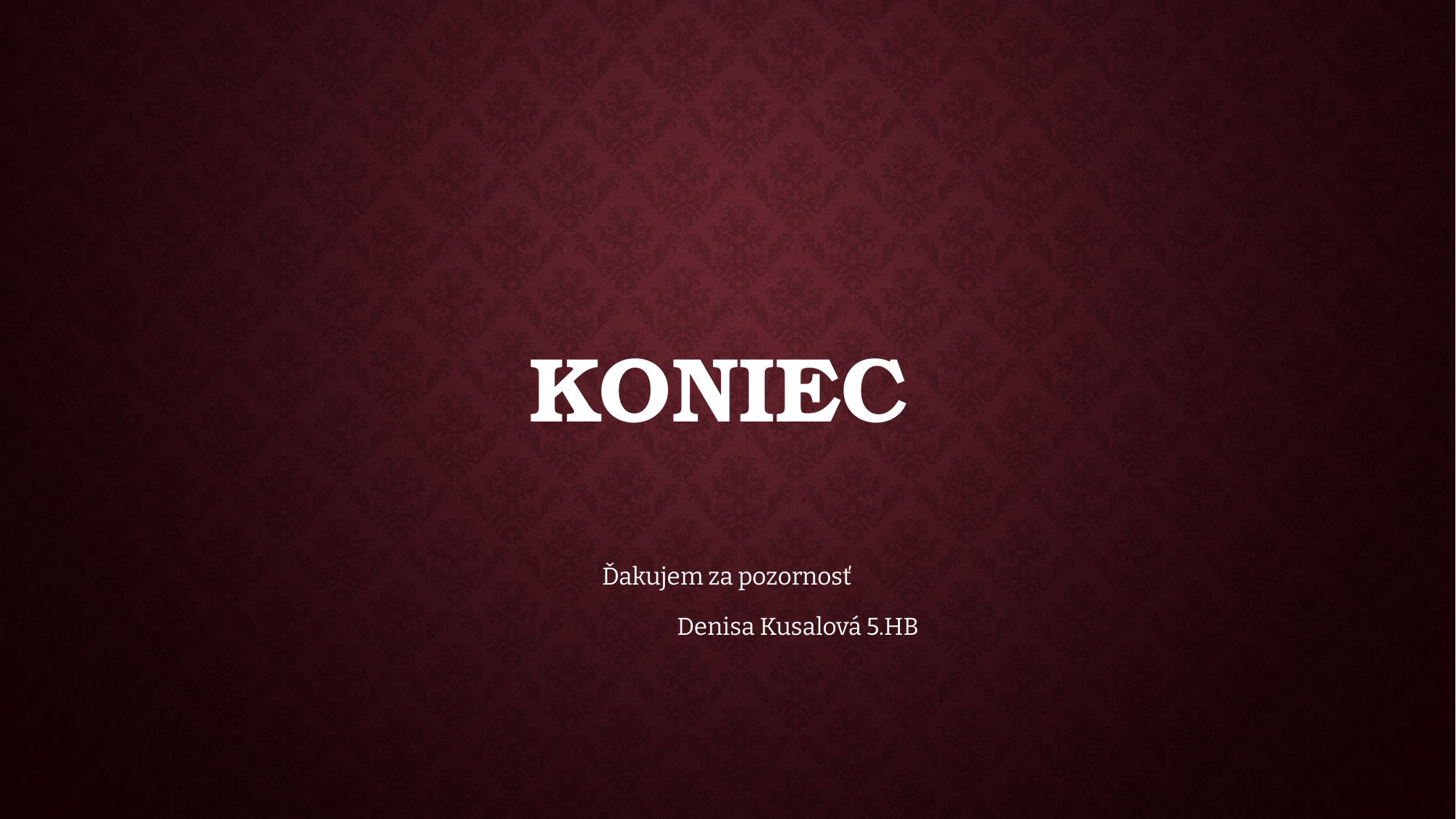

# Koniec
Ďakujem za pozornosť
                             Denisa Kusalová 5.HB